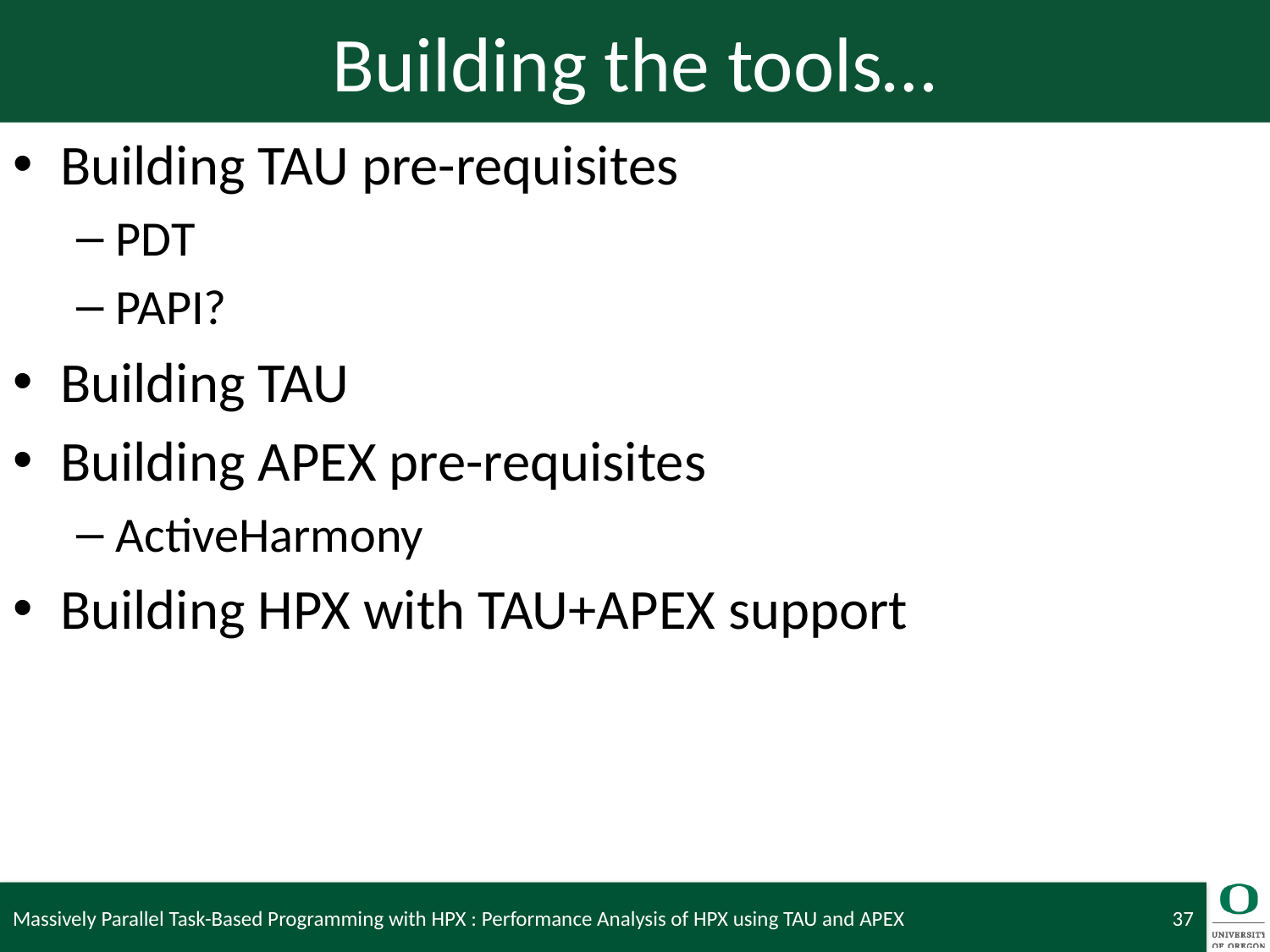

# Building the tools…
Building TAU pre-requisites
PDT
PAPI?
Building TAU
Building APEX pre-requisites
ActiveHarmony
Building HPX with TAU+APEX support
Massively Parallel Task-Based Programming with HPX : Performance Analysis of HPX using TAU and APEX
37